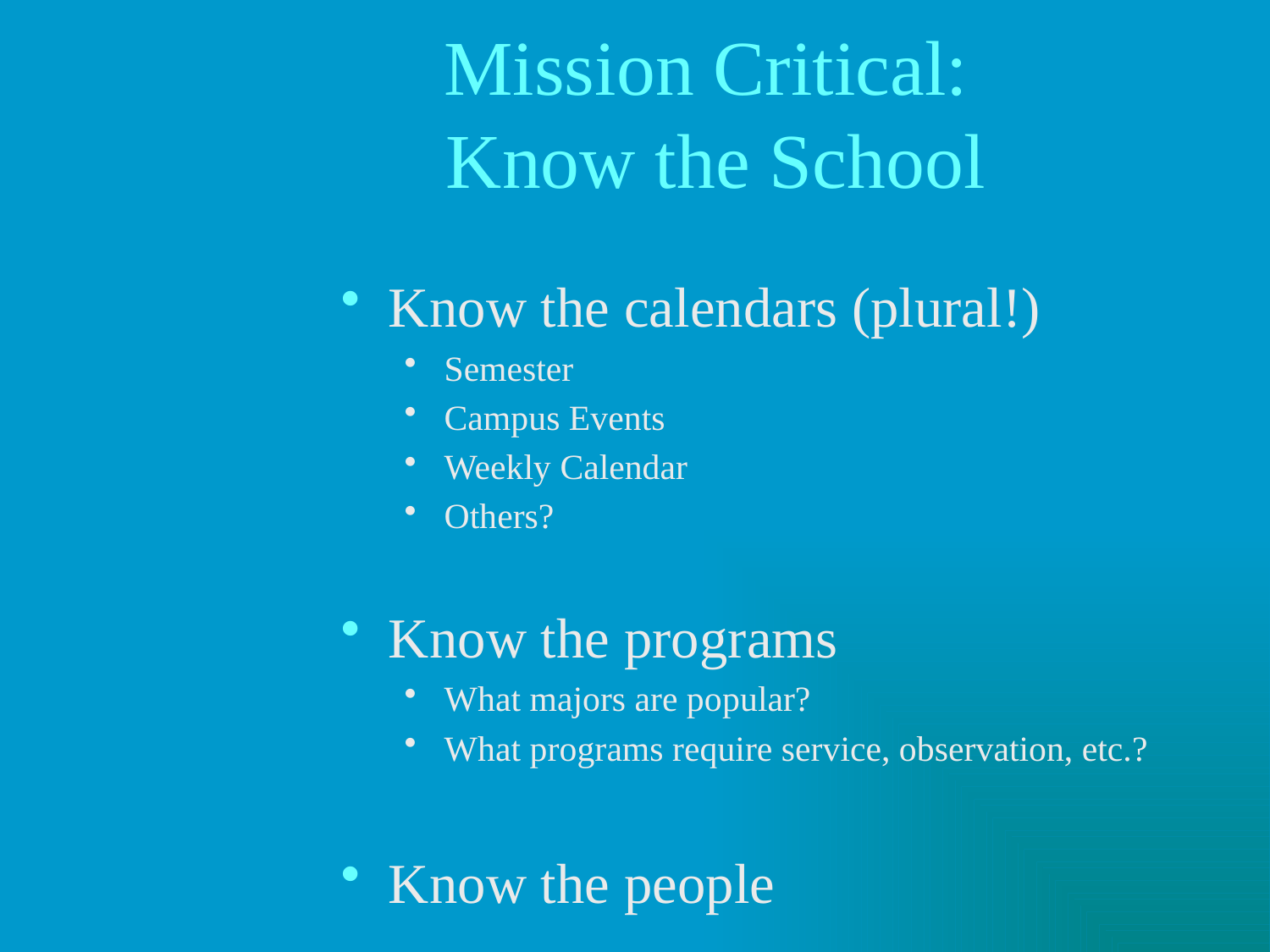

# Mission Critical: Know the School
Know the calendars (plural!)
Semester
Campus Events
Weekly Calendar
Others?

Know the programs
What majors are popular?
What programs require service, observation, etc.?

Know the people